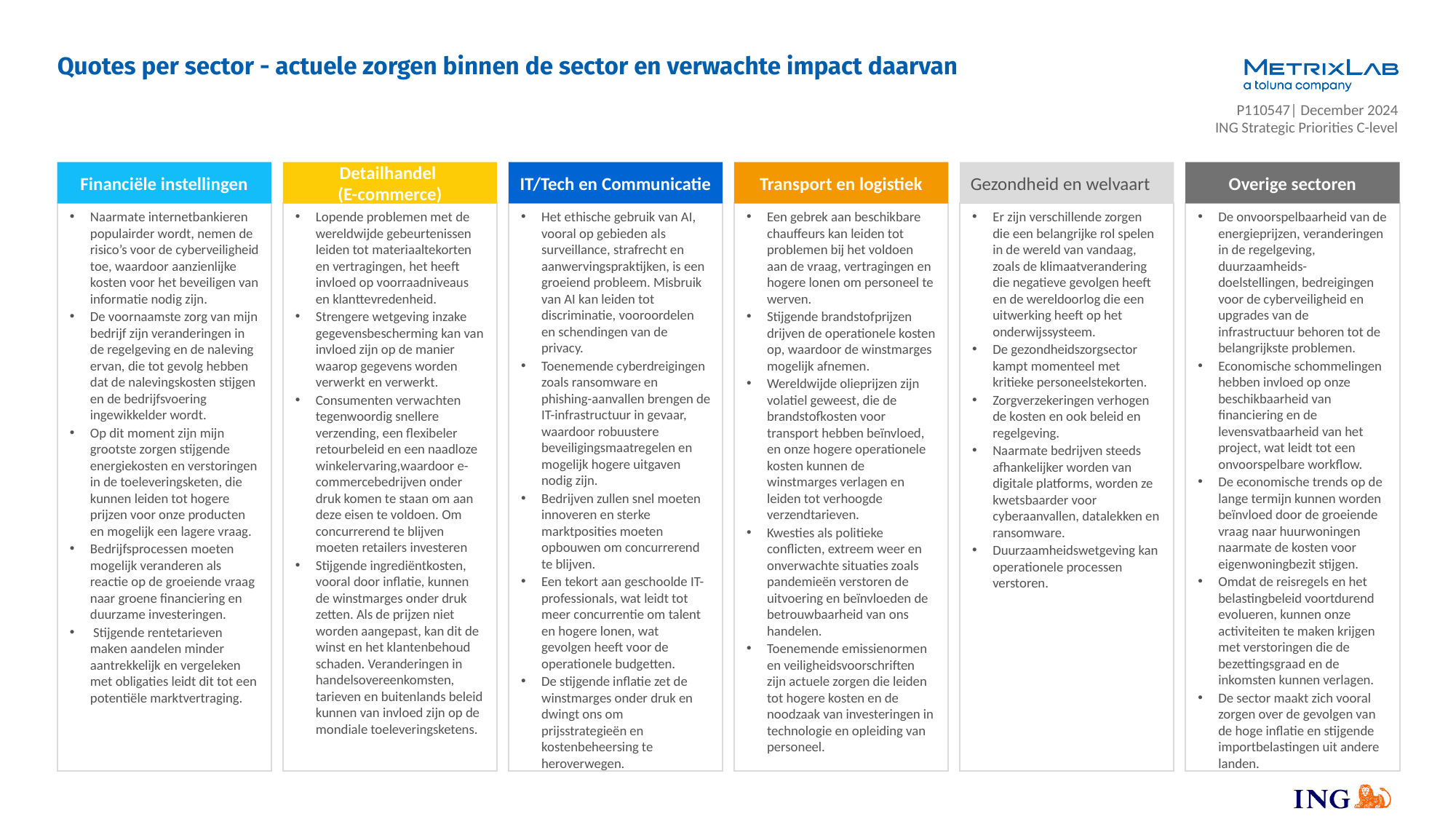

# Quotes per sector - actuele zorgen binnen de sector en verwachte impact daarvan
Financiële instellingen
Detailhandel
(E-commerce)
IT/Tech en Communicatie
Transport en logistiek
Gezondheid en welvaart
Overige sectoren
Er zijn verschillende zorgen die een belangrijke rol spelen in de wereld van vandaag, zoals de klimaatverandering die negatieve gevolgen heeft en de wereldoorlog die een uitwerking heeft op het onderwijssysteem.
De gezondheidszorgsector kampt momenteel met kritieke personeelstekorten.
Zorgverzekeringen verhogen de kosten en ook beleid en regelgeving.
Naarmate bedrijven steeds afhankelijker worden van digitale platforms, worden ze kwetsbaarder voor cyberaanvallen, datalekken en ransomware.
Duurzaamheidswetgeving kan operationele processen verstoren.

Naarmate internetbankieren populairder wordt, nemen de risico’s voor de cyberveiligheid toe, waardoor aanzienlijke kosten voor het beveiligen van informatie nodig zijn.
De voornaamste zorg van mijn bedrijf zijn veranderingen in de regelgeving en de naleving ervan, die tot gevolg hebben dat de nalevingskosten stijgen en de bedrijfsvoering ingewikkelder wordt.
Op dit moment zijn mijn grootste zorgen stijgende energiekosten en verstoringen in de toeleveringsketen, die kunnen leiden tot hogere prijzen voor onze producten en mogelijk een lagere vraag.
Bedrijfsprocessen moeten mogelijk veranderen als reactie op de groeiende vraag naar groene financiering en duurzame investeringen.
 Stijgende rentetarieven maken aandelen minder aantrekkelijk en vergeleken met obligaties leidt dit tot een potentiële marktvertraging.

Lopende problemen met de wereldwijde gebeurtenissen leiden tot materiaaltekorten en vertragingen, het heeft invloed op voorraadniveaus en klanttevredenheid.
Strengere wetgeving inzake gegevensbescherming kan van invloed zijn op de manier waarop gegevens worden verwerkt en verwerkt.
Consumenten verwachten tegenwoordig snellere verzending, een flexibeler retourbeleid en een naadloze winkelervaring,waardoor e-commercebedrijven onder druk komen te staan om aan deze eisen te voldoen. Om concurrerend te blijven moeten retailers investeren
Stijgende ingrediëntkosten, vooral door inflatie, kunnen de winstmarges onder druk zetten. Als de prijzen niet worden aangepast, kan dit de winst en het klantenbehoud schaden. Veranderingen in handelsovereenkomsten, tarieven en buitenlands beleid kunnen van invloed zijn op de mondiale toeleveringsketens.

Het ethische gebruik van AI, vooral op gebieden als surveillance, strafrecht en aanwervingspraktijken, is een groeiend probleem. Misbruik van AI kan leiden tot discriminatie, vooroordelen en schendingen van de privacy.
Toenemende cyberdreigingen zoals ransomware en phishing-aanvallen brengen de IT-infrastructuur in gevaar, waardoor robuustere beveiligingsmaatregelen en mogelijk hogere uitgaven nodig zijn.
Bedrijven zullen snel moeten innoveren en sterke marktposities moeten opbouwen om concurrerend te blijven.
Een tekort aan geschoolde IT-professionals, wat leidt tot meer concurrentie om talent en hogere lonen, wat gevolgen heeft voor de operationele budgetten.
De stijgende inflatie zet de winstmarges onder druk en dwingt ons om prijsstrategieën en kostenbeheersing te heroverwegen.

Een gebrek aan beschikbare chauffeurs kan leiden tot problemen bij het voldoen aan de vraag, vertragingen en hogere lonen om personeel te werven.
Stijgende brandstofprijzen drijven de operationele kosten op, waardoor de winstmarges mogelijk afnemen.
Wereldwijde olieprijzen zijn volatiel geweest, die de brandstofkosten voor transport hebben beïnvloed, en onze hogere operationele kosten kunnen de winstmarges verlagen en leiden tot verhoogde verzendtarieven.
Kwesties als politieke conflicten, extreem weer en onverwachte situaties zoals pandemieën verstoren de uitvoering en beïnvloeden de betrouwbaarheid van ons handelen.
Toenemende emissienormen en veiligheidsvoorschriften zijn actuele zorgen die leiden tot hogere kosten en de noodzaak van investeringen in technologie en opleiding van personeel.

De onvoorspelbaarheid van de energieprijzen, veranderingen in de regelgeving, duurzaamheids-doelstellingen, bedreigingen voor de cyberveiligheid en upgrades van de infrastructuur behoren tot de belangrijkste problemen.
Economische schommelingen hebben invloed op onze beschikbaarheid van financiering en de levensvatbaarheid van het project, wat leidt tot een onvoorspelbare workflow.
De economische trends op de lange termijn kunnen worden beïnvloed door de groeiende vraag naar huurwoningen naarmate de kosten voor eigenwoningbezit stijgen.
Omdat de reisregels en het belastingbeleid voortdurend evolueren, kunnen onze activiteiten te maken krijgen met verstoringen die de bezettingsgraad en de inkomsten kunnen verlagen.
De sector maakt zich vooral zorgen over de gevolgen van de hoge inflatie en stijgende importbelastingen uit andere landen.